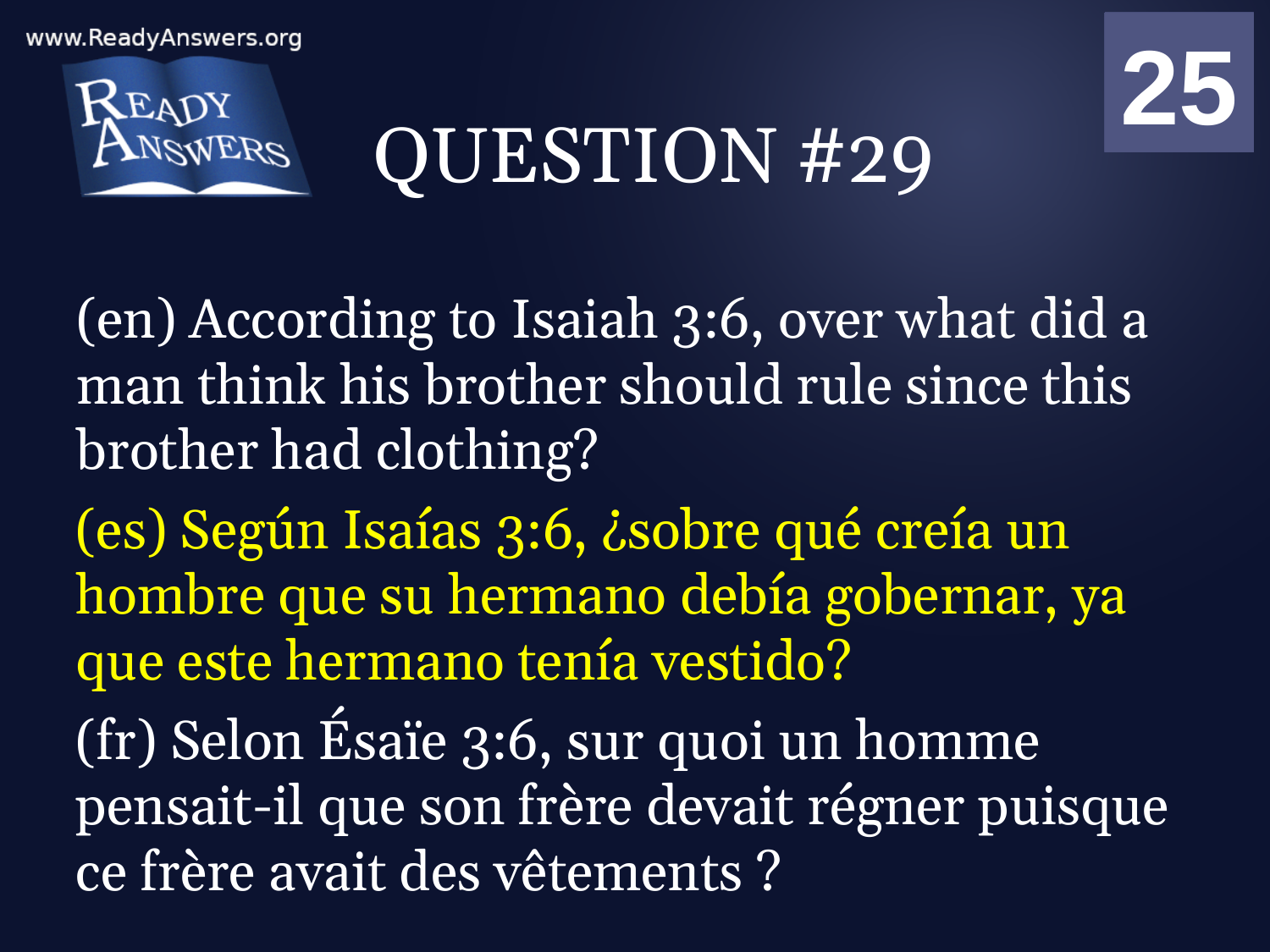

01
02
03
04
05
06
07
08
09
10
11
12
13
14
15
16
17
18
19
20
21
22
23
24
25
00
# QUESTION #29
(en) According to Isaiah 3:6, over what did a man think his brother should rule since this brother had clothing?
(es) Según Isaías 3:6, ¿sobre qué creía un hombre que su hermano debía gobernar, ya que este hermano tenía vestido?
(fr) Selon Ésaïe 3:6, sur quoi un homme pensait-il que son frère devait régner puisque ce frère avait des vêtements ?